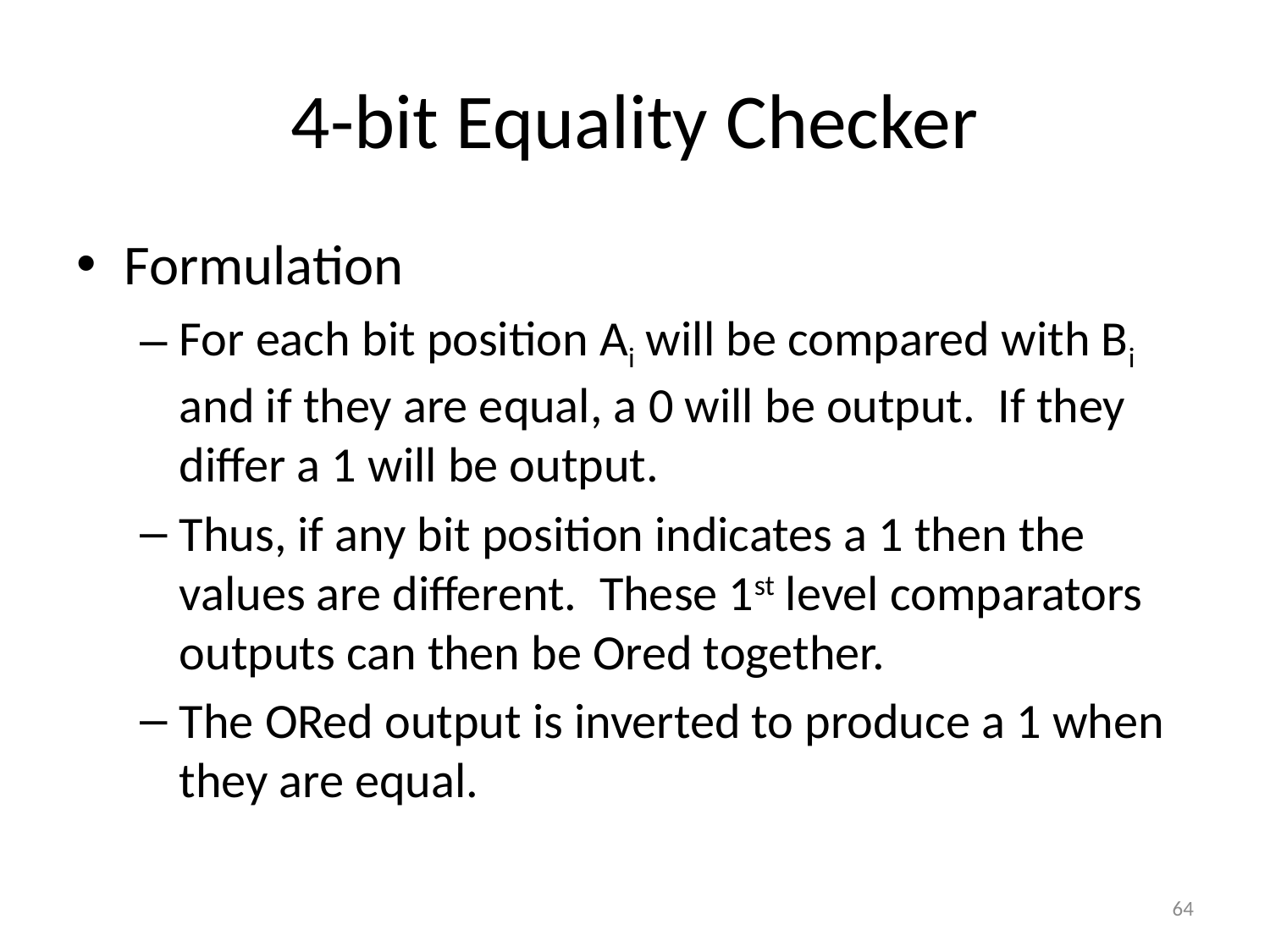

# 4-bit Equality Checker
Formulation
For each bit position Ai will be compared with Bi and if they are equal, a 0 will be output.  If they differ a 1 will be output.
Thus, if any bit position indicates a 1 then the values are different.  These 1st level comparators outputs can then be Ored together.
The ORed output is inverted to produce a 1 when they are equal.
64